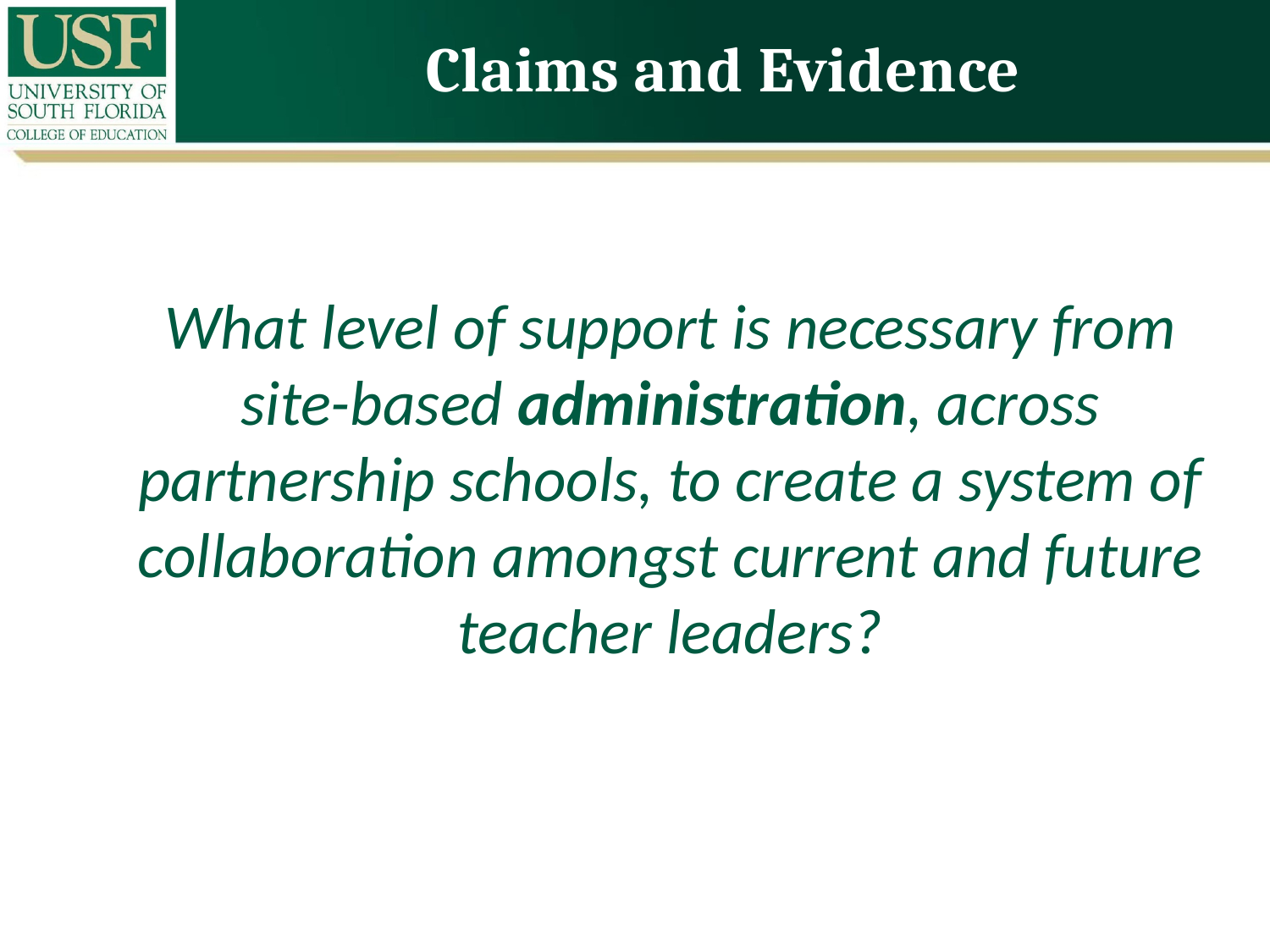

Claims and Evidence
What level of support is necessary from site-based administration, across partnership schools, to create a system of collaboration amongst current and future teacher leaders?